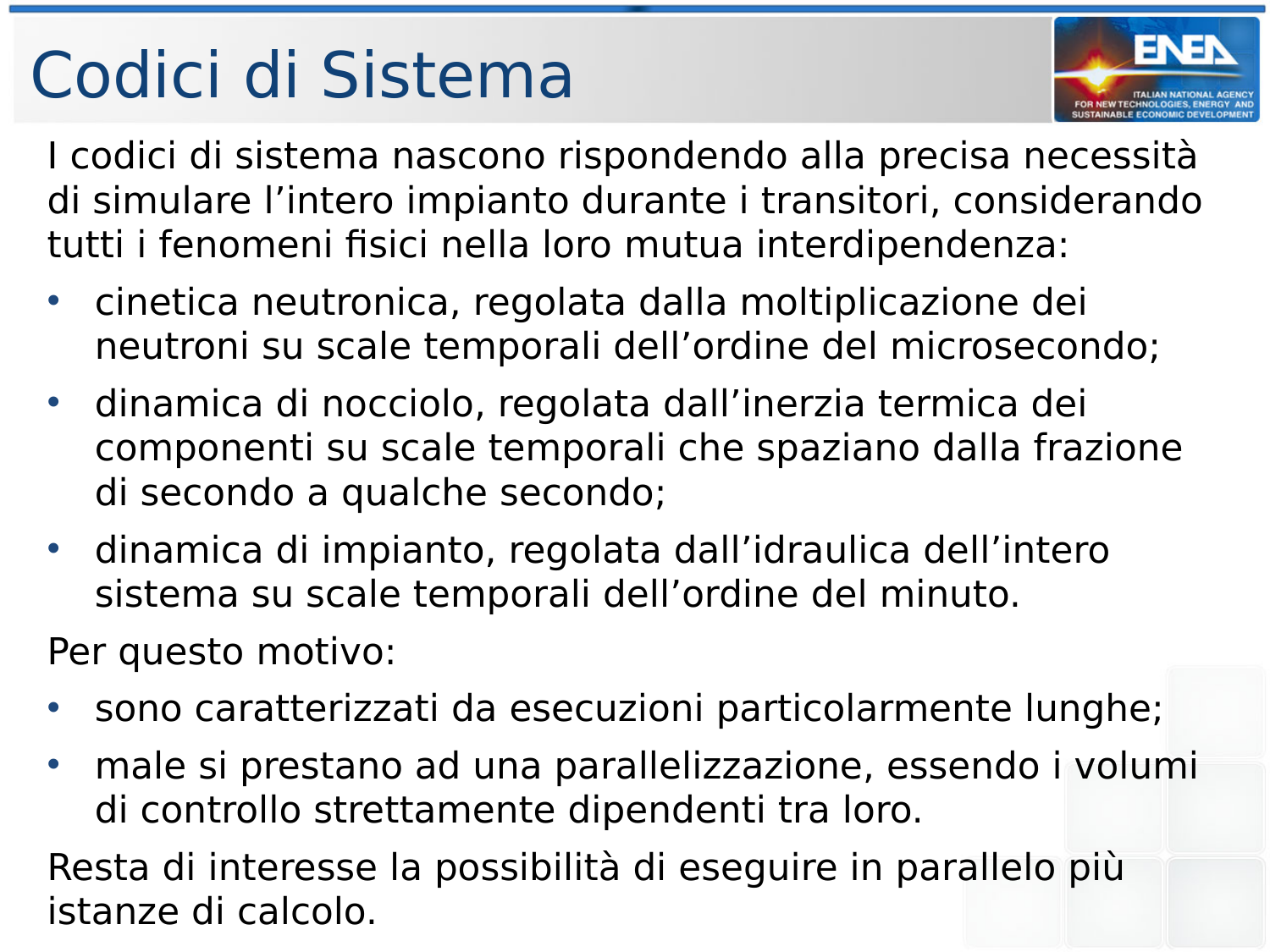

Codici di Sistema
I codici di sistema nascono rispondendo alla precisa necessità di simulare l’intero impianto durante i transitori, considerando tutti i fenomeni fisici nella loro mutua interdipendenza:
cinetica neutronica, regolata dalla moltiplicazione dei neutroni su scale temporali dell’ordine del microsecondo;
dinamica di nocciolo, regolata dall’inerzia termica dei componenti su scale temporali che spaziano dalla frazione di secondo a qualche secondo;
dinamica di impianto, regolata dall’idraulica dell’intero sistema su scale temporali dell’ordine del minuto.
Per questo motivo:
sono caratterizzati da esecuzioni particolarmente lunghe;
male si prestano ad una parallelizzazione, essendo i volumi di controllo strettamente dipendenti tra loro.
Resta di interesse la possibilità di eseguire in parallelo più istanze di calcolo.